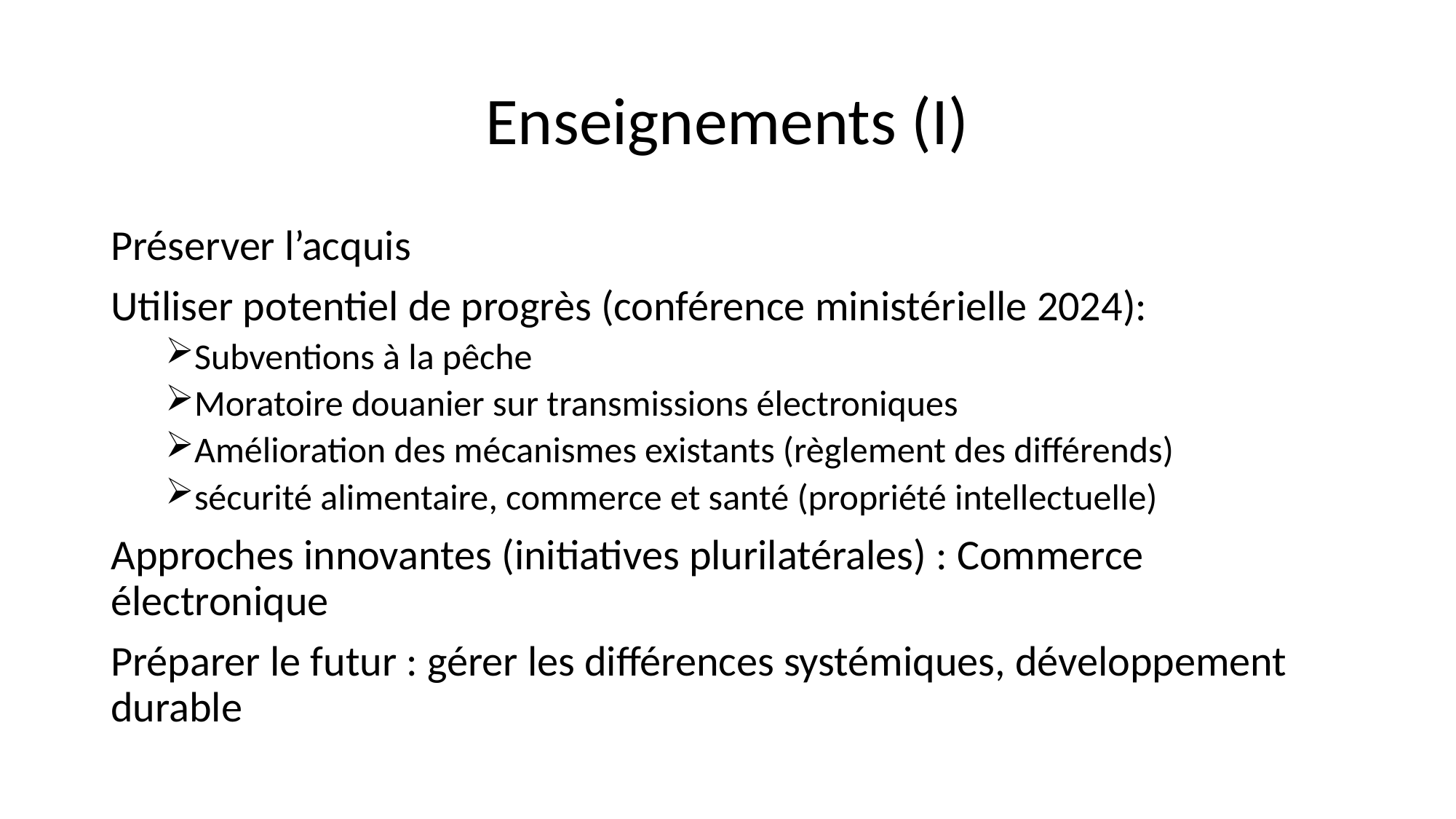

# Enseignements (I)
Préserver l’acquis
Utiliser potentiel de progrès (conférence ministérielle 2024):
Subventions à la pêche
Moratoire douanier sur transmissions électroniques
Amélioration des mécanismes existants (règlement des différends)
sécurité alimentaire, commerce et santé (propriété intellectuelle)
Approches innovantes (initiatives plurilatérales) : Commerce électronique
Préparer le futur : gérer les différences systémiques, développement durable